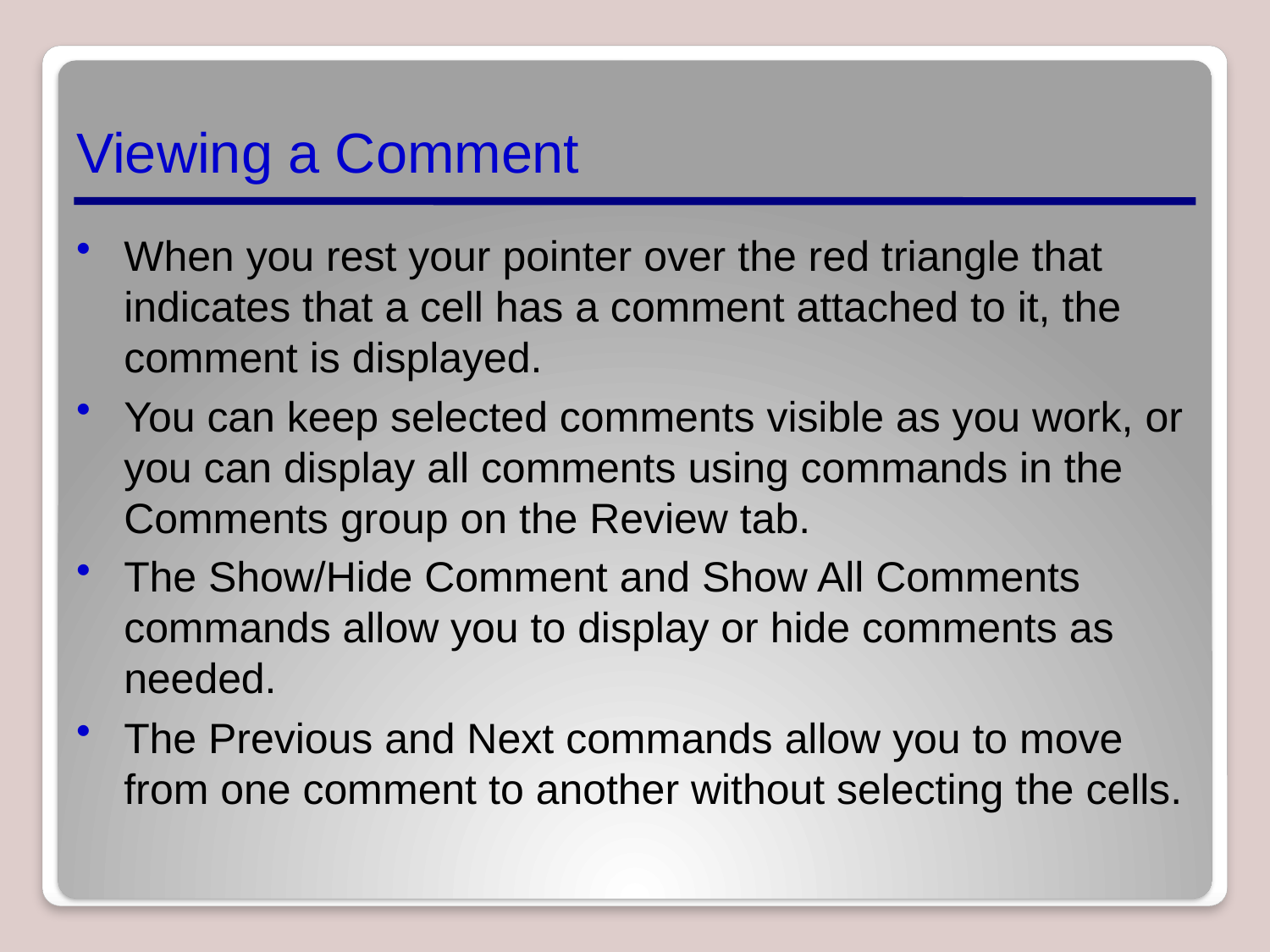

# Viewing a Comment
When you rest your pointer over the red triangle that indicates that a cell has a comment attached to it, the comment is displayed.
You can keep selected comments visible as you work, or you can display all comments using commands in the Comments group on the Review tab.
The Show/Hide Comment and Show All Comments commands allow you to display or hide comments as needed.
The Previous and Next commands allow you to move from one comment to another without selecting the cells.